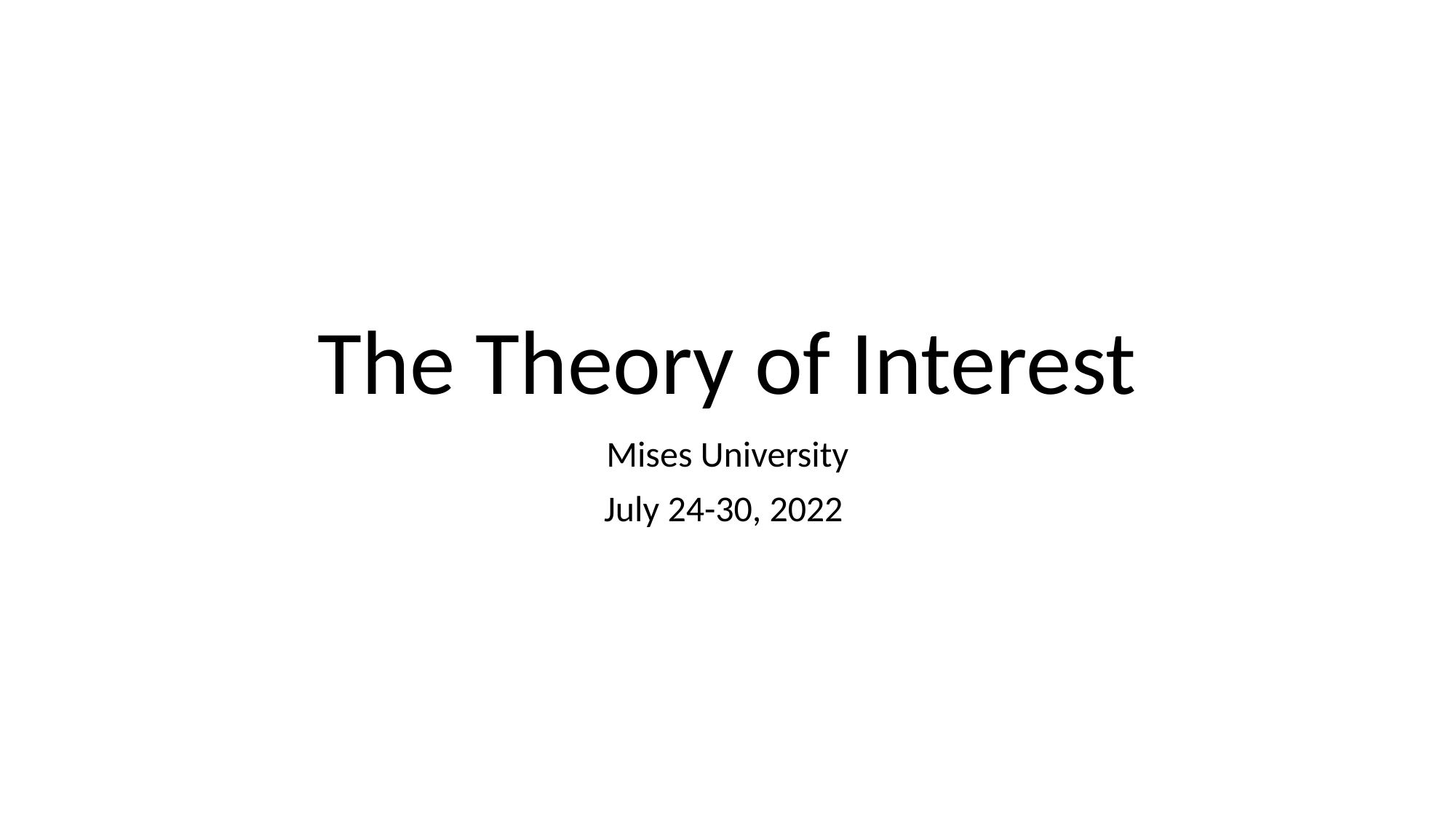

# The Theory of Interest
Mises University
July 24-30, 2022